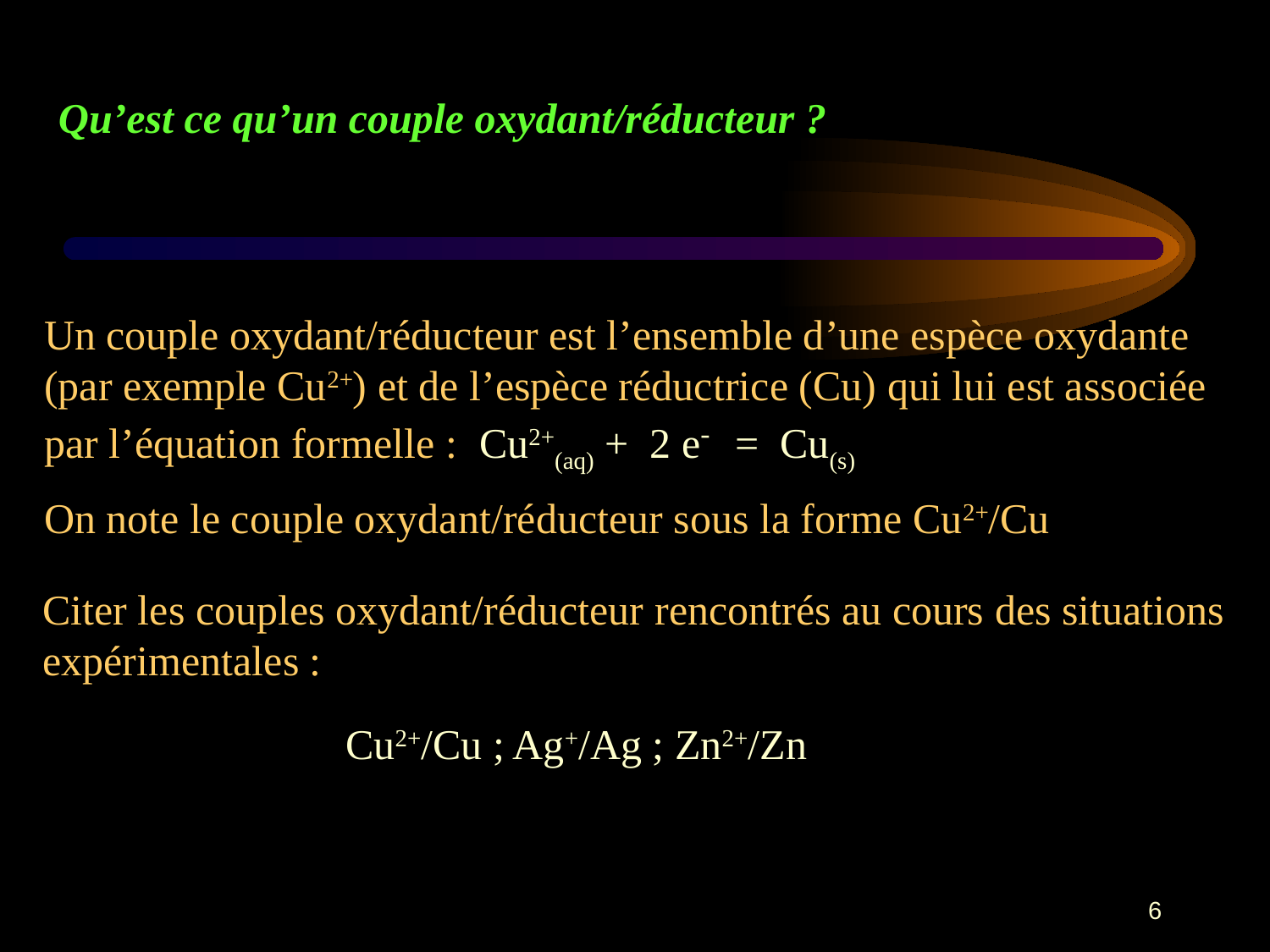

Qu’est ce qu’un couple oxydant/réducteur ?

Un couple oxydant/réducteur est l’ensemble d’une espèce oxydante
(par exemple Cu2+) et de l’espèce réductrice (Cu) qui lui est associée
par l’équation formelle :  Cu2+(aq) +  2 e-   =  Cu(s)

On note le couple oxydant/réducteur sous la forme Cu2+/Cu

Citer les couples oxydant/réducteur rencontrés au cours des situations
expérimentales :
Cu2+/Cu ; Ag+/Ag ; Zn2+/Zn
6